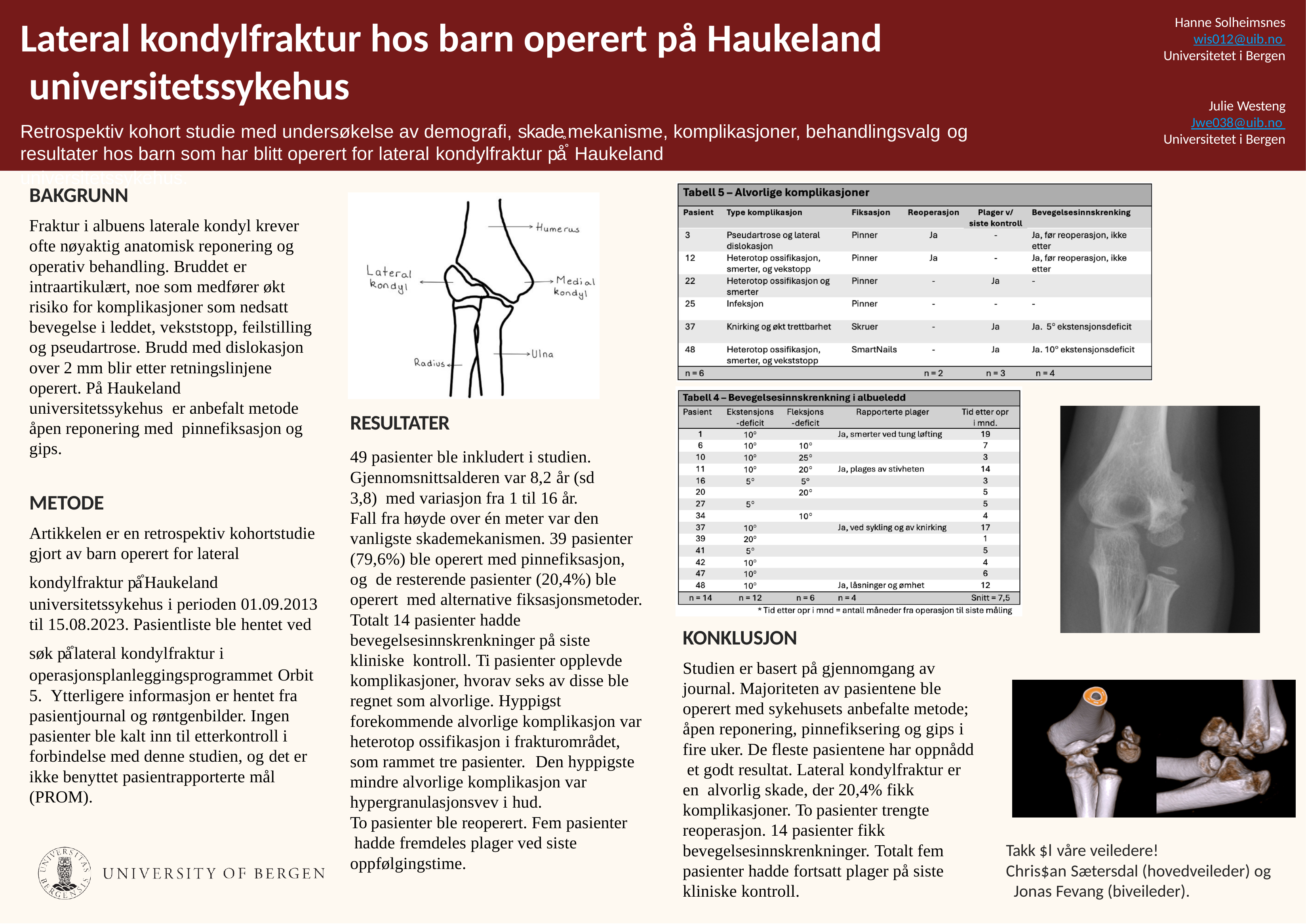

# Lateral kondylfraktur hos barn operert på Haukeland  universitetssykehus
Hanne Solheimsnes  wis012@uib.no  Universitetet i Bergen
Julie Westeng  Jwe038@uib.no  Universitetet i Bergen
Retrospektiv kohort studie med undersøkelse av demografi, skade̊ mekanisme, komplikasjoner, behandlingsvalg og
resultater hos barn som har blitt operert for lateral kondylfraktur på̊	Haukeland universitetssykehus.
BAKGRUNN
Fraktur i albuens laterale kondyl krever  ofte nøyaktig anatomisk reponering og  operativ behandling. Bruddet er  intraartikulært, noe som medfører økt  risiko for komplikasjoner som nedsatt  bevegelse i leddet, vekststopp, feilstilling  og pseudartrose. Brudd med dislokasjon  over 2 mm blir etter retningslinjene  operert. På Haukeland universitetssykehus  er anbefalt metode åpen reponering med  pinnefiksasjon og gips.

.

RESULTATER
49 pasienter ble inkludert i studien.  Gjennomsnittsalderen var 8,2 år (sd 3,8)  med variasjon fra 1 til 16 år.
Fall fra høyde over én meter var den  vanligste skademekanismen. 39 pasienter  (79,6%) ble operert med pinnefiksasjon, og  de resterende pasienter (20,4%) ble operert  med alternative fiksasjonsmetoder.
Totalt 14 pasienter hadde  bevegelsesinnskrenkninger på siste kliniske  kontroll. Ti pasienter opplevde  komplikasjoner, hvorav seks av disse ble  regnet som alvorlige. Hyppigst  forekommende alvorlige komplikasjon var  heterotop ossifikasjon i frakturområdet,  som rammet tre pasienter.	Den hyppigste  mindre alvorlige komplikasjon var  hypergranulasjonsvev i hud.
To pasienter ble reoperert. Fem pasienter  hadde fremdeles plager ved siste  oppfølgingstime.

METODE
Artikkelen er en retrospektiv kohortstudie  gjort av barn operert for lateral  kondylfraktur på̊ Haukeland  universitetssykehus i perioden 01.09.2013  til 15.08.2023. Pasientliste ble hentet ved  søk på̊ lateral kondylfraktur i  operasjonsplanleggingsprogrammet Orbit 5.  Ytterligere informasjon er hentet fra  pasientjournal og røntgenbilder. Ingen  pasienter ble kalt inn til etterkontroll i  forbindelse med denne studien, og det er  ikke benyttet pasientrapporterte mål  (PROM).
KONKLUSJON
Studien er basert på gjennomgang av  journal. Majoriteten av pasientene ble  operert med sykehusets anbefalte metode;  åpen reponering, pinnefiksering og gips i  fire uker. De fleste pasientene har oppnådd  et godt resultat. Lateral kondylfraktur er en  alvorlig skade, der 20,4% fikk  komplikasjoner. To pasienter trengte  reoperasjon. 14 pasienter fikk  bevegelsesinnskrenkninger. Totalt fem  pasienter hadde fortsatt plager på siste  kliniske kontroll.

Takk $l våre veiledere!
Chris$an Sætersdal (hovedveileder) og  Jonas Fevang (biveileder).